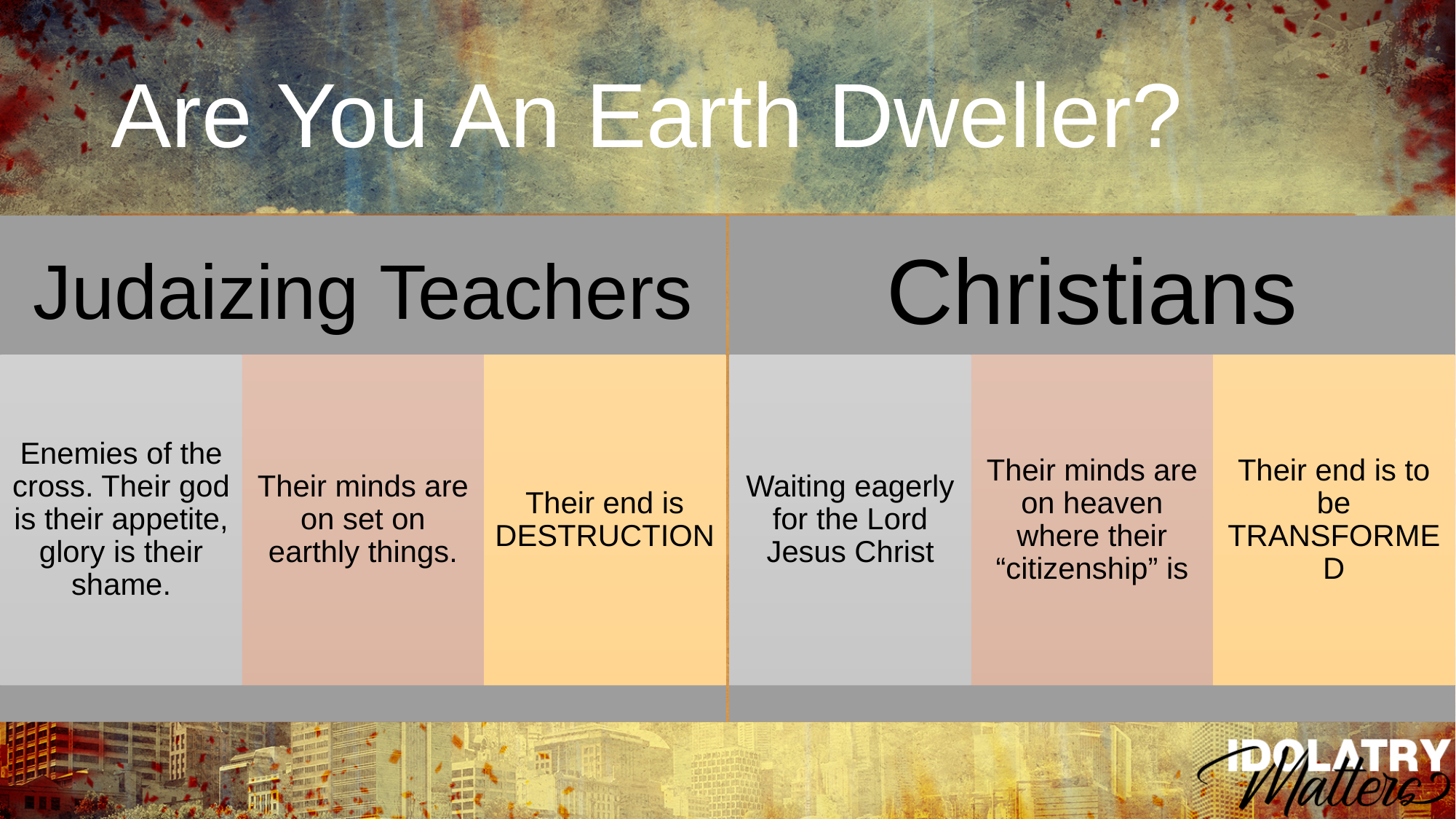

# Are You An Earth Dweller?
Judaizing Teachers
Enemies of the cross. Their god is their appetite, glory is their shame.
Their minds are on set on earthly things.
Their end is DESTRUCTION
Christians
Waiting eagerly for the Lord Jesus Christ
Their minds are on heaven where their “citizenship” is
Their end is to be TRANSFORMED
Philippians 3:18-21